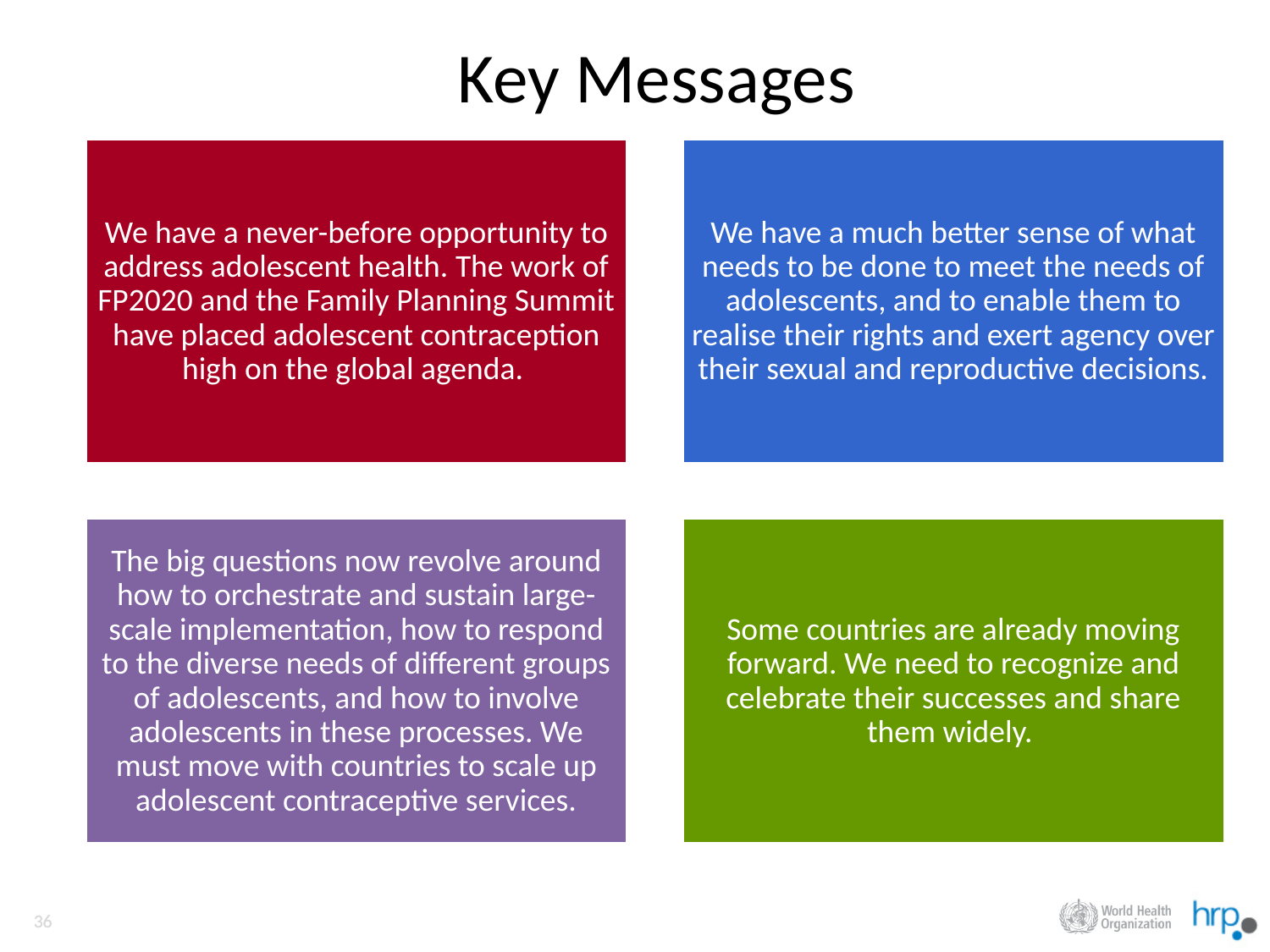

Key Messages
We have a never-before opportunity to address adolescent health. The work of FP2020 and the Family Planning Summit have placed adolescent contraception high on the global agenda.
We have a much better sense of what needs to be done to meet the needs of adolescents, and to enable them to realise their rights and exert agency over their sexual and reproductive decisions.
The big questions now revolve around how to orchestrate and sustain large-scale implementation, how to respond to the diverse needs of different groups of adolescents, and how to involve adolescents in these processes. We must move with countries to scale up adolescent contraceptive services.
Some countries are already moving forward. We need to recognize and celebrate their successes and share them widely.